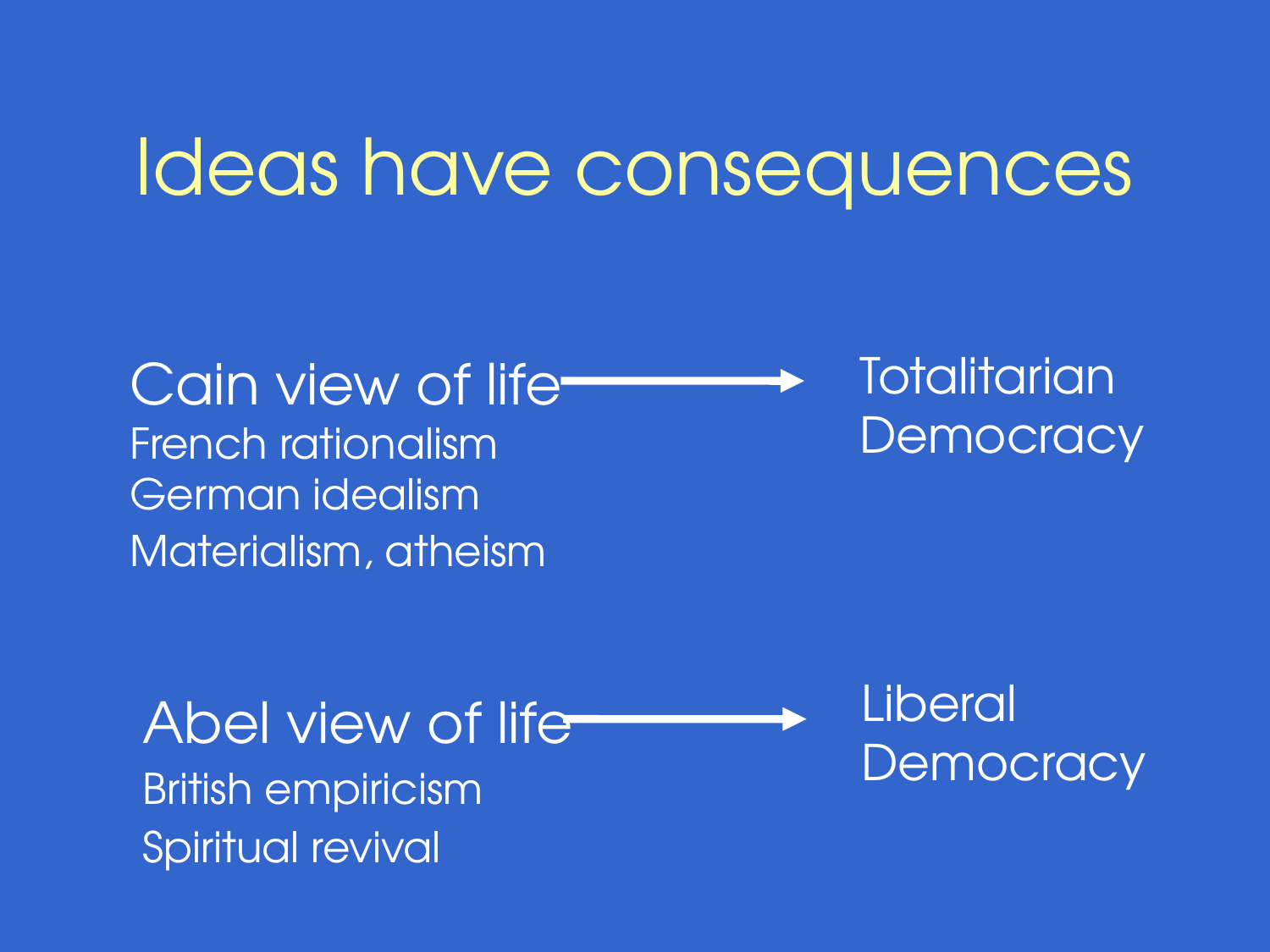

# Ideas have consequences
Totalitarian
Democracy
Cain view of life
French rationalism
German idealism
Materialism, atheism

Liberal
Democracy
Abel view of life
British empiricism
Spiritual revival